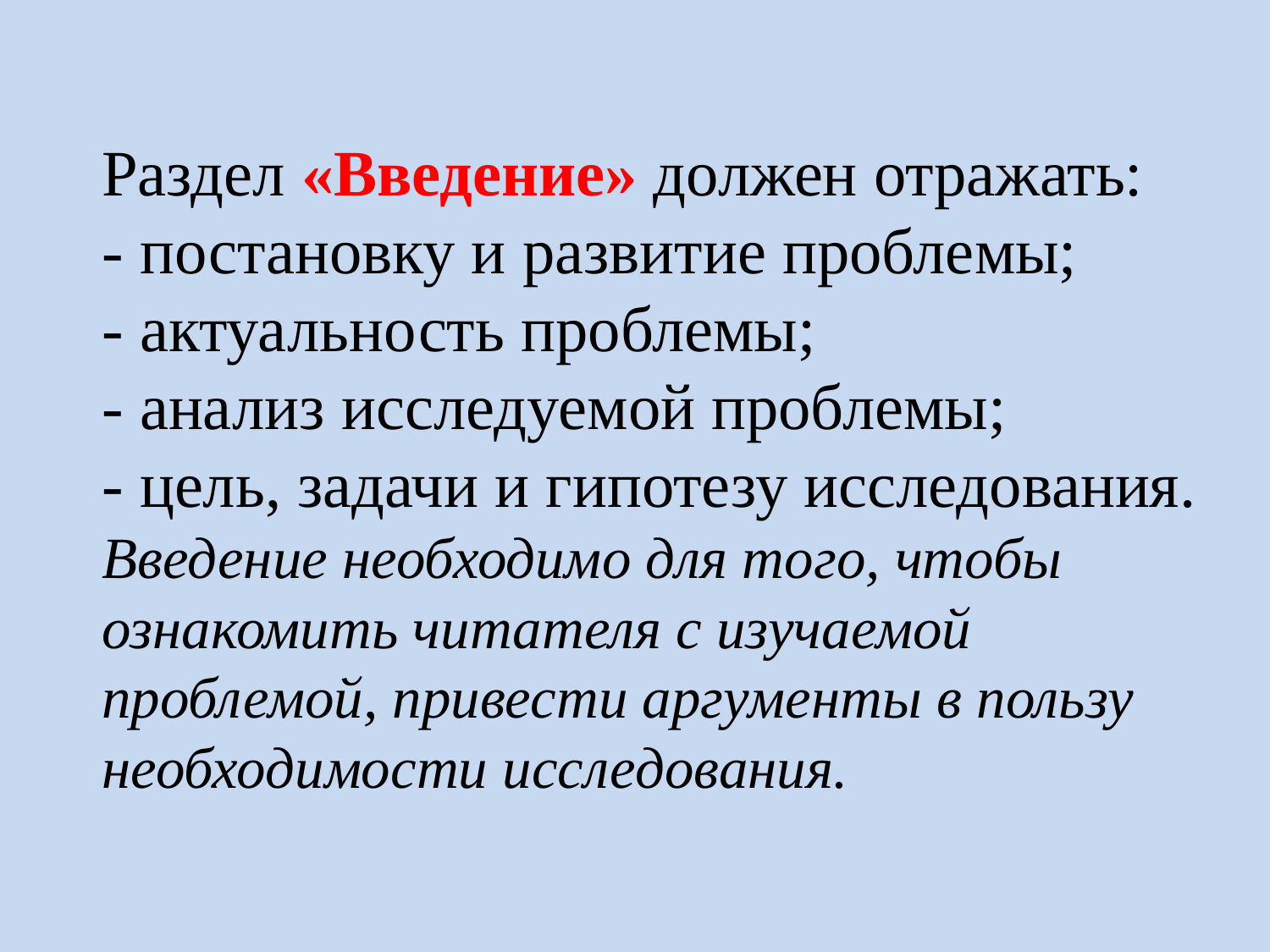

# Раздел «Введение» должен отражать: - постановку и развитие проблемы; - актуальность проблемы; - анализ исследуемой проблемы; - цель, задачи и гипотезу исследования. Введение необходимо для того, чтобы ознакомить читателя с изучаемой проблемой, привести аргументы в пользу необходимости исследования.